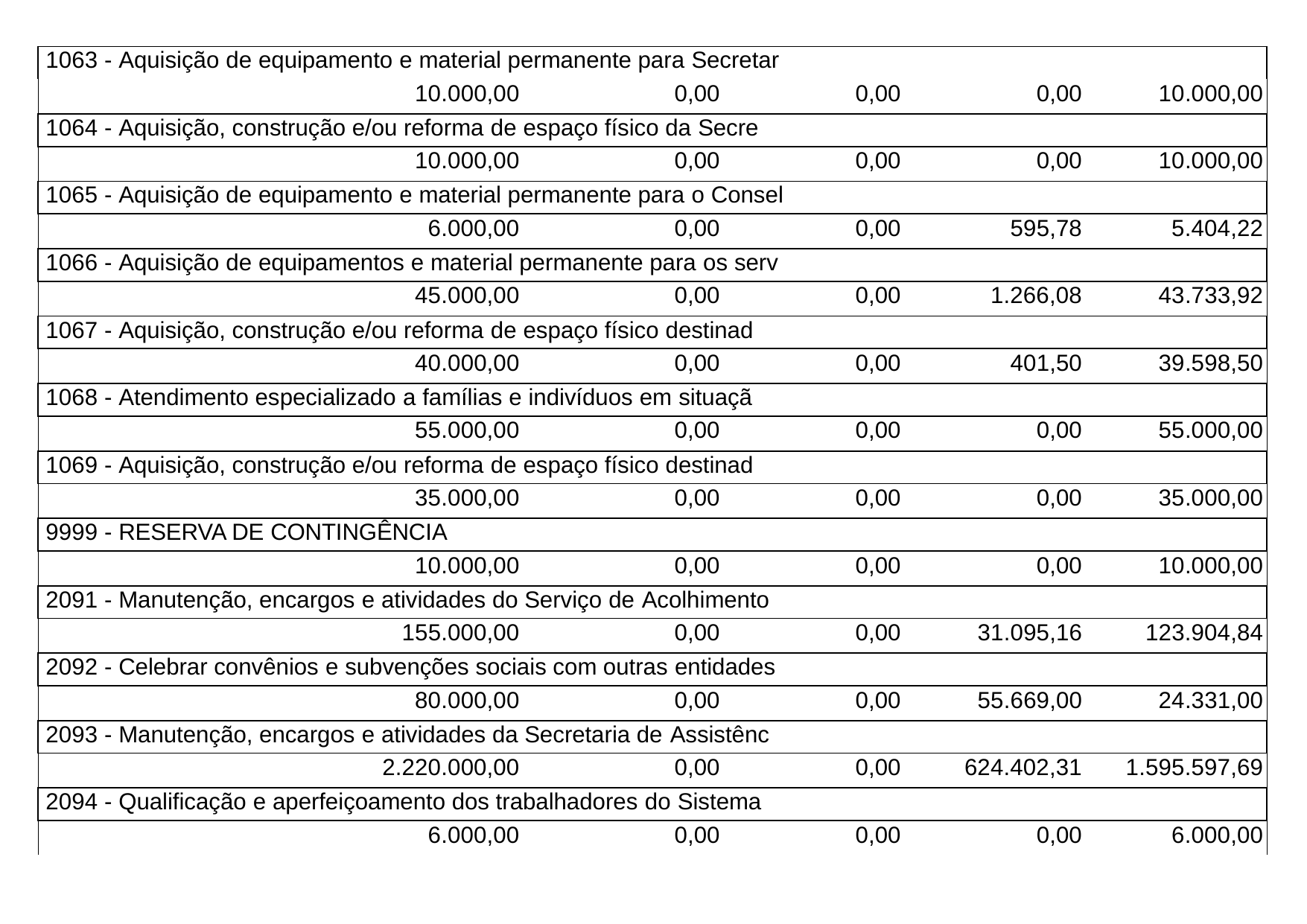

| 1063 - Aquisição de equipamento e material permanente para Secretar |  |  |  |  |
| --- | --- | --- | --- | --- |
| 10.000,00 | 0,00 | 0,00 | 0,00 | 10.000,00 |
| 1064 - Aquisição, construção e/ou reforma de espaço físico da Secre |  |  |  |  |
| 10.000,00 | 0,00 | 0,00 | 0,00 | 10.000,00 |
| 1065 - Aquisição de equipamento e material permanente para o Consel |  |  |  |  |
| 6.000,00 | 0,00 | 0,00 | 595,78 | 5.404,22 |
| 1066 - Aquisição de equipamentos e material permanente para os serv |  |  |  |  |
| 45.000,00 | 0,00 | 0,00 | 1.266,08 | 43.733,92 |
| 1067 - Aquisição, construção e/ou reforma de espaço físico destinad |  |  |  |  |
| 40.000,00 | 0,00 | 0,00 | 401,50 | 39.598,50 |
| 1068 - Atendimento especializado a famílias e indivíduos em situaçã |  |  |  |  |
| 55.000,00 | 0,00 | 0,00 | 0,00 | 55.000,00 |
| 1069 - Aquisição, construção e/ou reforma de espaço físico destinad |  |  |  |  |
| 35.000,00 | 0,00 | 0,00 | 0,00 | 35.000,00 |
| 9999 - RESERVA DE CONTINGÊNCIA |  |  |  |  |
| 10.000,00 | 0,00 | 0,00 | 0,00 | 10.000,00 |
| 2091 - Manutenção, encargos e atividades do Serviço de Acolhimento |  |  |  |  |
| 155.000,00 | 0,00 | 0,00 | 31.095,16 | 123.904,84 |
| 2092 - Celebrar convênios e subvenções sociais com outras entidades |  |  |  |  |
| 80.000,00 | 0,00 | 0,00 | 55.669,00 | 24.331,00 |
| 2093 - Manutenção, encargos e atividades da Secretaria de Assistênc |  |  |  |  |
| 2.220.000,00 | 0,00 | 0,00 | 624.402,31 | 1.595.597,69 |
| 2094 - Qualificação e aperfeiçoamento dos trabalhadores do Sistema |  |  |  |  |
| 6.000,00 | 0,00 | 0,00 | 0,00 | 6.000,00 |